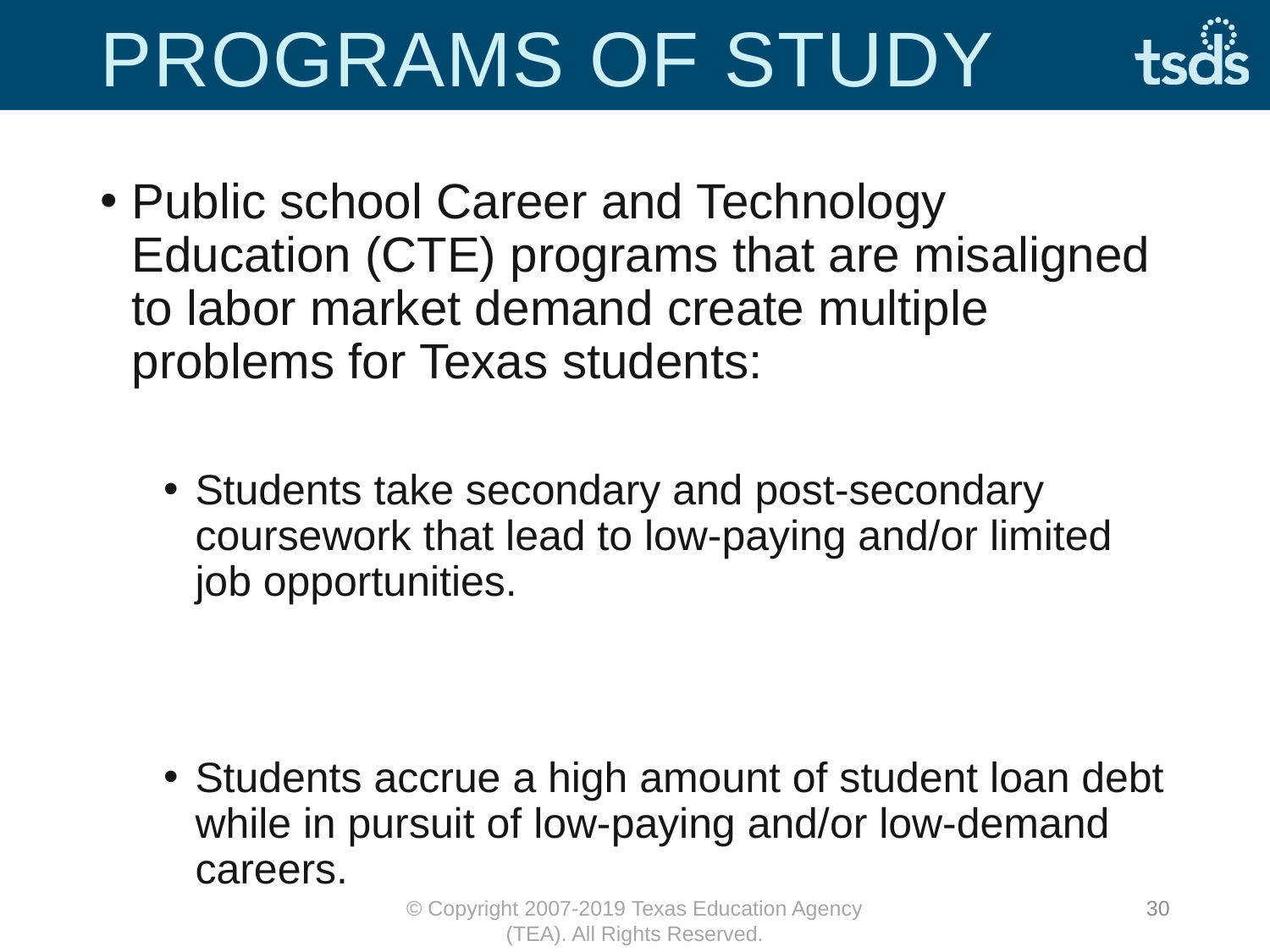

# Programs of study
Public school Career and Technology Education (CTE) programs that are misaligned to labor market demand create multiple problems for Texas students:

Students take secondary and post-secondary coursework that lead to low-paying and/or limited job opportunities.

Students accrue a high amount of student loan debt while in pursuit of low-paying and/or low-demand careers.
30